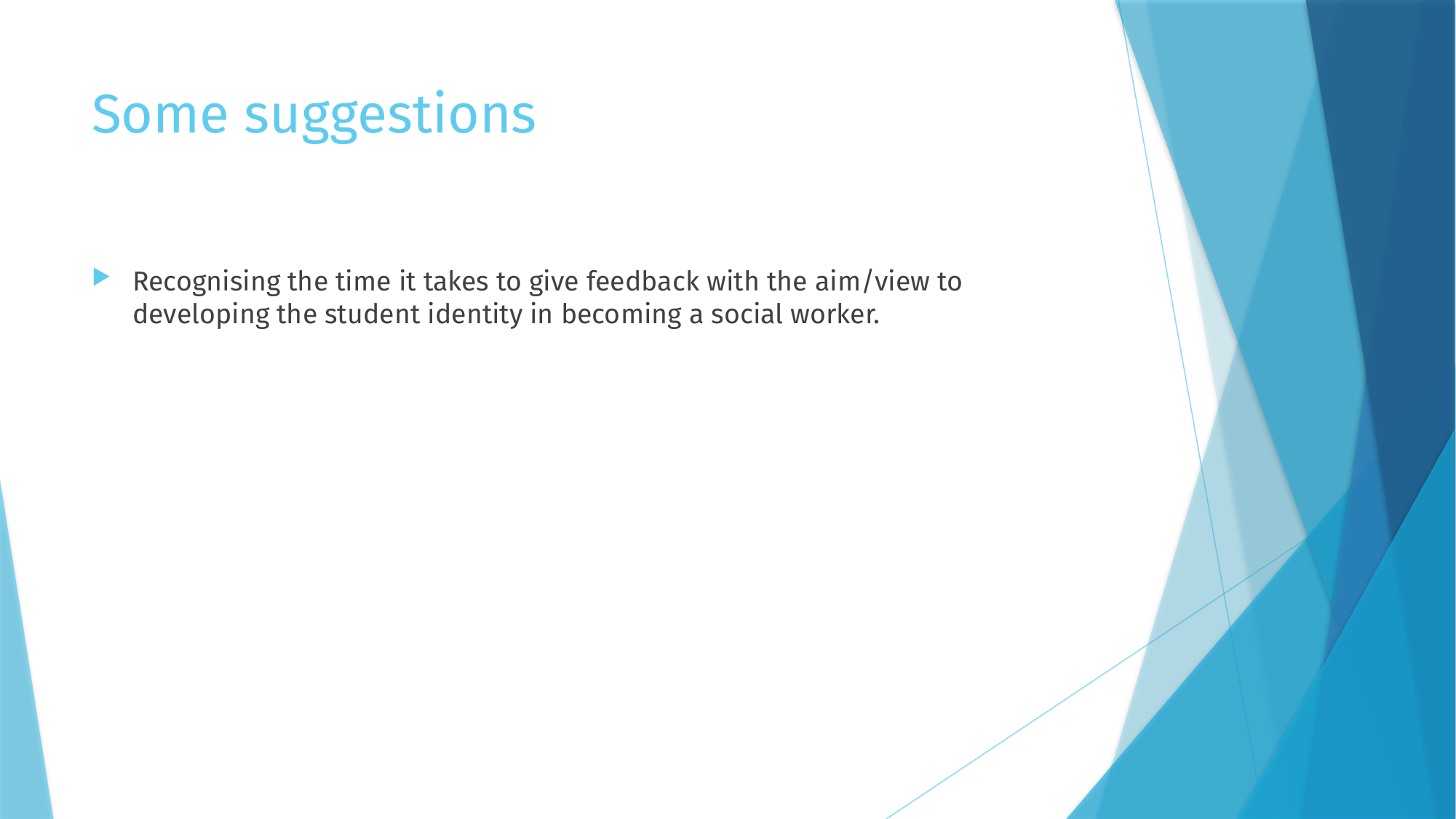

# Some suggestions
Recognising the time it takes to give feedback with the aim/view to developing the student identity in becoming a social worker.